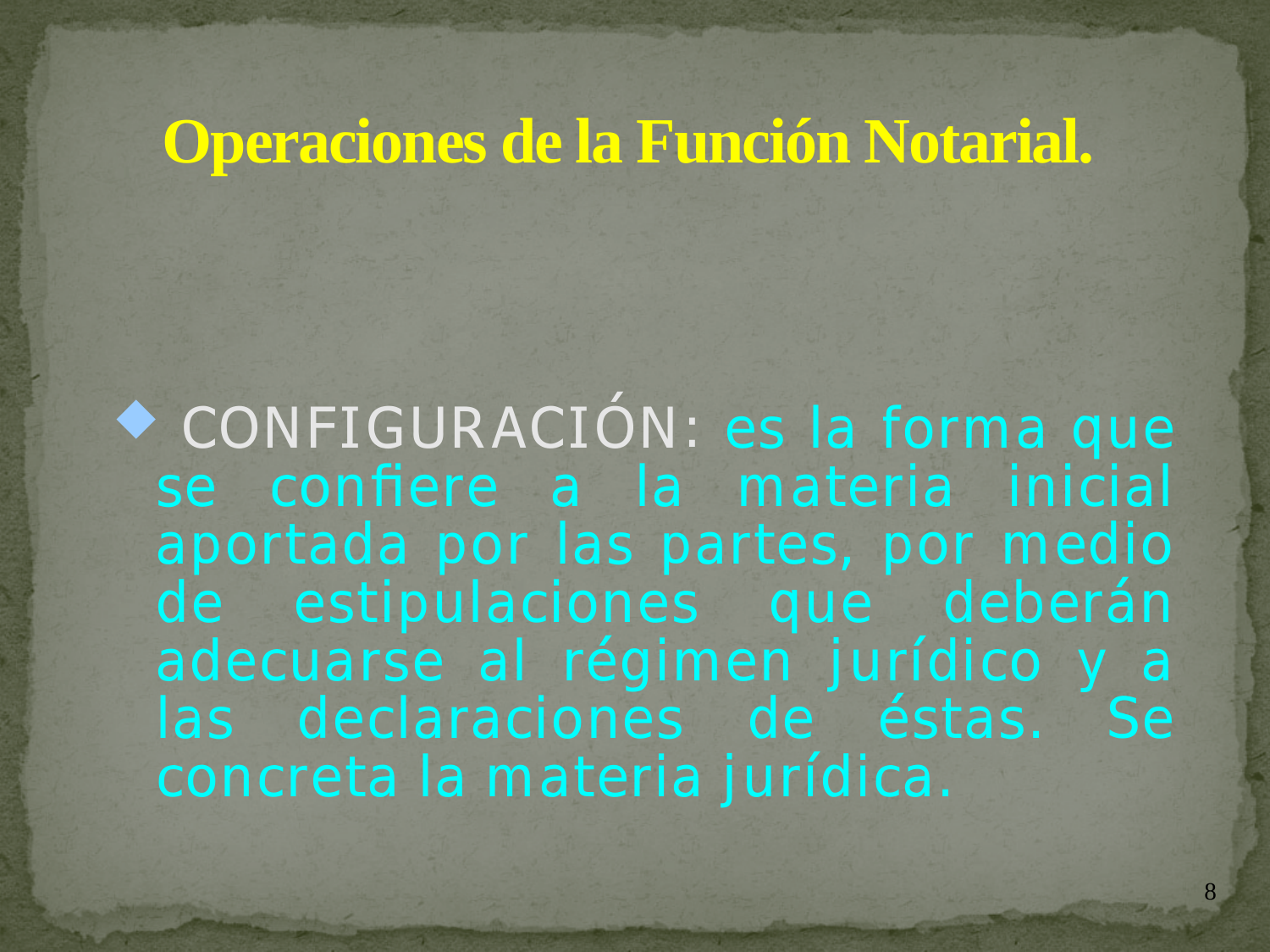

# Operaciones de la Función Notarial.

 CONFIGURACIÓN: es la forma que se confiere a la materia inicial aportada por las partes, por medio de estipulaciones que deberán adecuarse al régimen jurídico y a las declaraciones de éstas. Se concreta la materia jurídica.
8